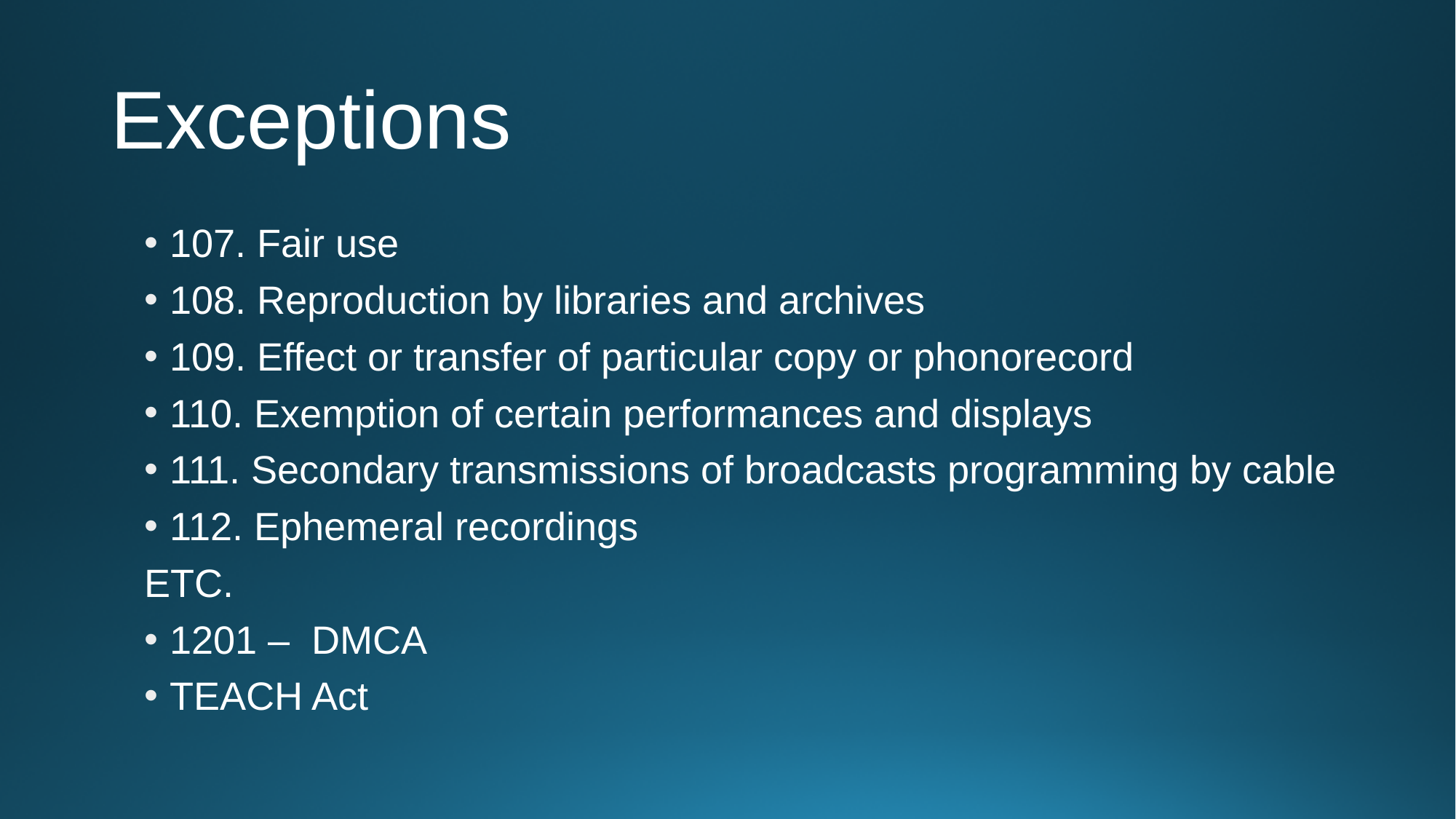

# Exceptions
107. Fair use
108. Reproduction by libraries and archives
109. Effect or transfer of particular copy or phonorecord
110. Exemption of certain performances and displays
111. Secondary transmissions of broadcasts programming by cable
112. Ephemeral recordings
ETC.
1201 –  DMCA
TEACH Act